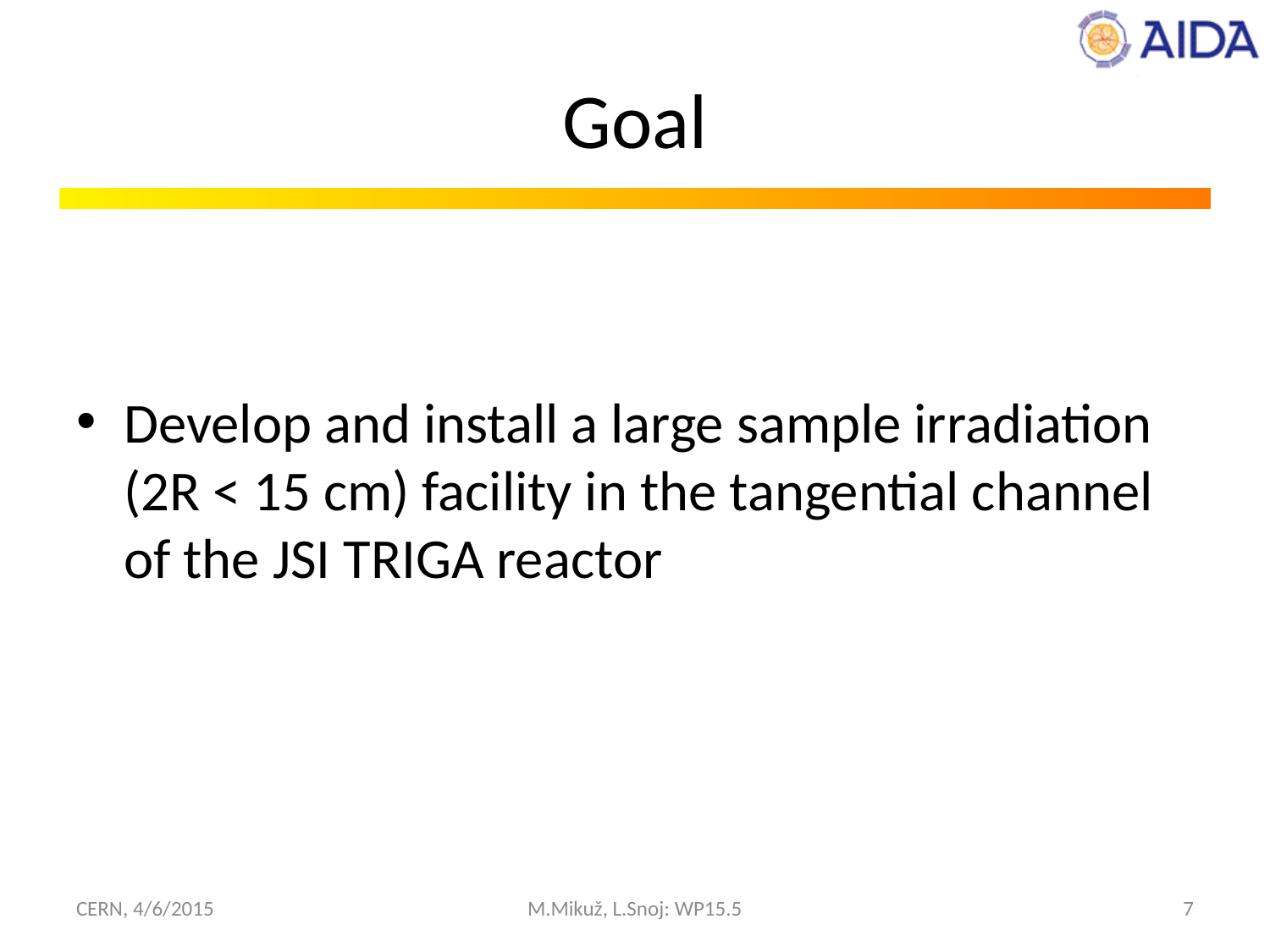

# Goal

Develop and install a large sample irradiation (2R < 15 cm) facility in the tangential channel of the JSI TRIGA reactor

CERN, 4/6/2015
M.Mikuž, L.Snoj: WP15.5
7